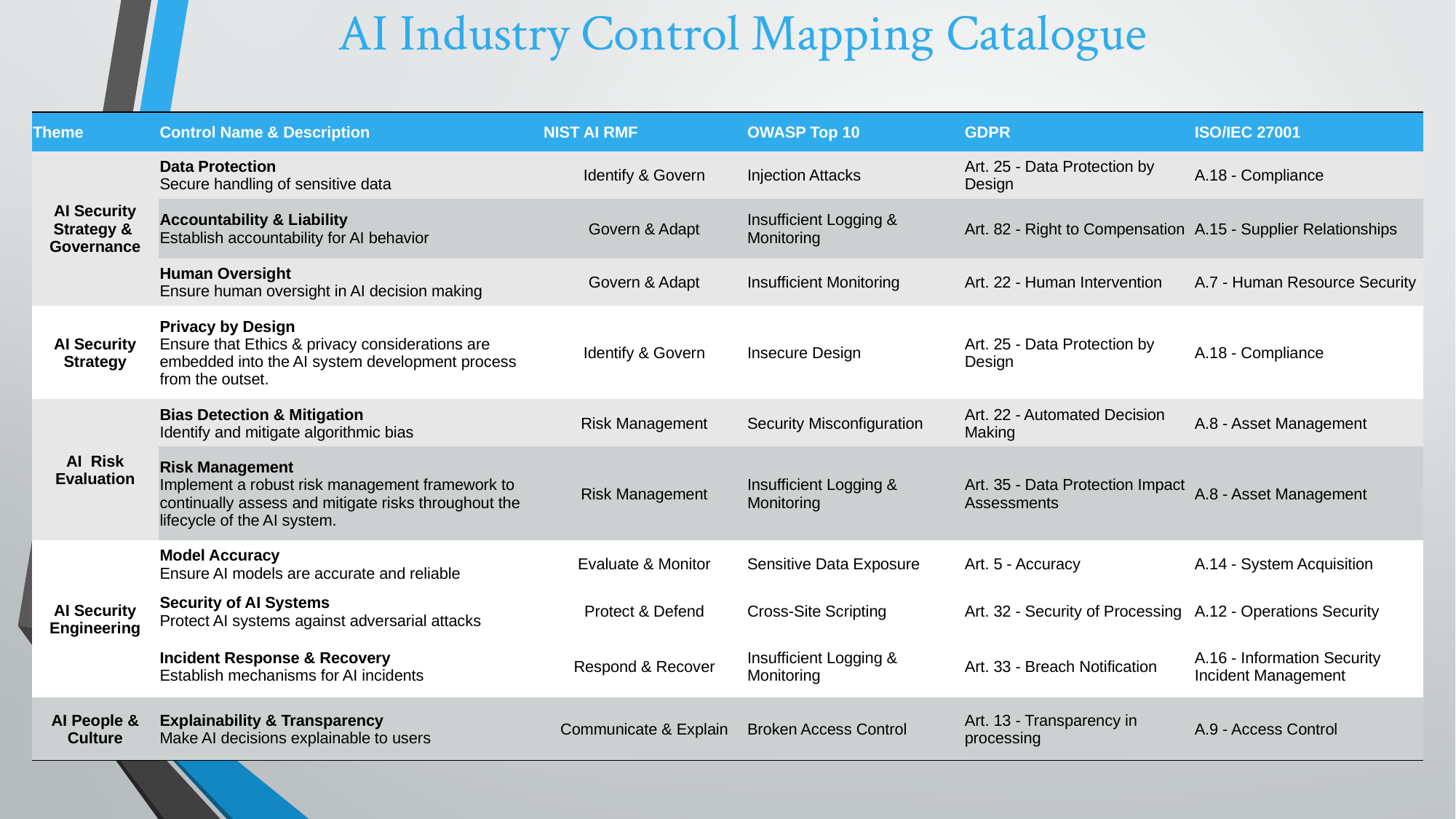

AI Industry Control Mapping Catalogue
| Theme | Control Name & Description | NIST AI RMF | OWASP Top 10 | GDPR | ISO/IEC 27001 |
| --- | --- | --- | --- | --- | --- |
| AI Security Strategy & Governance | Data Protection Secure handling of sensitive data | Identify & Govern | Injection Attacks | Art. 25 - Data Protection by Design | A.18 - Compliance |
|  | Accountability & Liability Establish accountability for AI behavior | Govern & Adapt | Insufficient Logging & Monitoring | Art. 82 - Right to Compensation | A.15 - Supplier Relationships |
|  | Human Oversight Ensure human oversight in AI decision making | Govern & Adapt | Insufficient Monitoring | Art. 22 - Human Intervention | A.7 - Human Resource Security |
| AI Security Strategy | Privacy by Design Ensure that Ethics & privacy considerations are embedded into the AI system development process from the outset. | Identify & Govern | Insecure Design | Art. 25 - Data Protection by Design | A.18 - Compliance |
| AI Risk Evaluation | Bias Detection & Mitigation Identify and mitigate algorithmic bias | Risk Management | Security Misconfiguration | Art. 22 - Automated Decision Making | A.8 - Asset Management |
|  | Risk Management Implement a robust risk management framework to continually assess and mitigate risks throughout the lifecycle of the AI system. | Risk Management | Insufficient Logging & Monitoring | Art. 35 - Data Protection Impact Assessments | A.8 - Asset Management |
| AI Security Engineering | Model Accuracy Ensure AI models are accurate and reliable | Evaluate & Monitor | Sensitive Data Exposure | Art. 5 - Accuracy | A.14 - System Acquisition |
|  | Security of AI Systems Protect AI systems against adversarial attacks | Protect & Defend | Cross-Site Scripting | Art. 32 - Security of Processing | A.12 - Operations Security |
|  | Incident Response & Recovery Establish mechanisms for AI incidents | Respond & Recover | Insufficient Logging & Monitoring | Art. 33 - Breach Notification | A.16 - Information Security Incident Management |
| AI People & Culture | Explainability & Transparency Make AI decisions explainable to users | Communicate & Explain | Broken Access Control | Art. 13 - Transparency in processing | A.9 - Access Control |